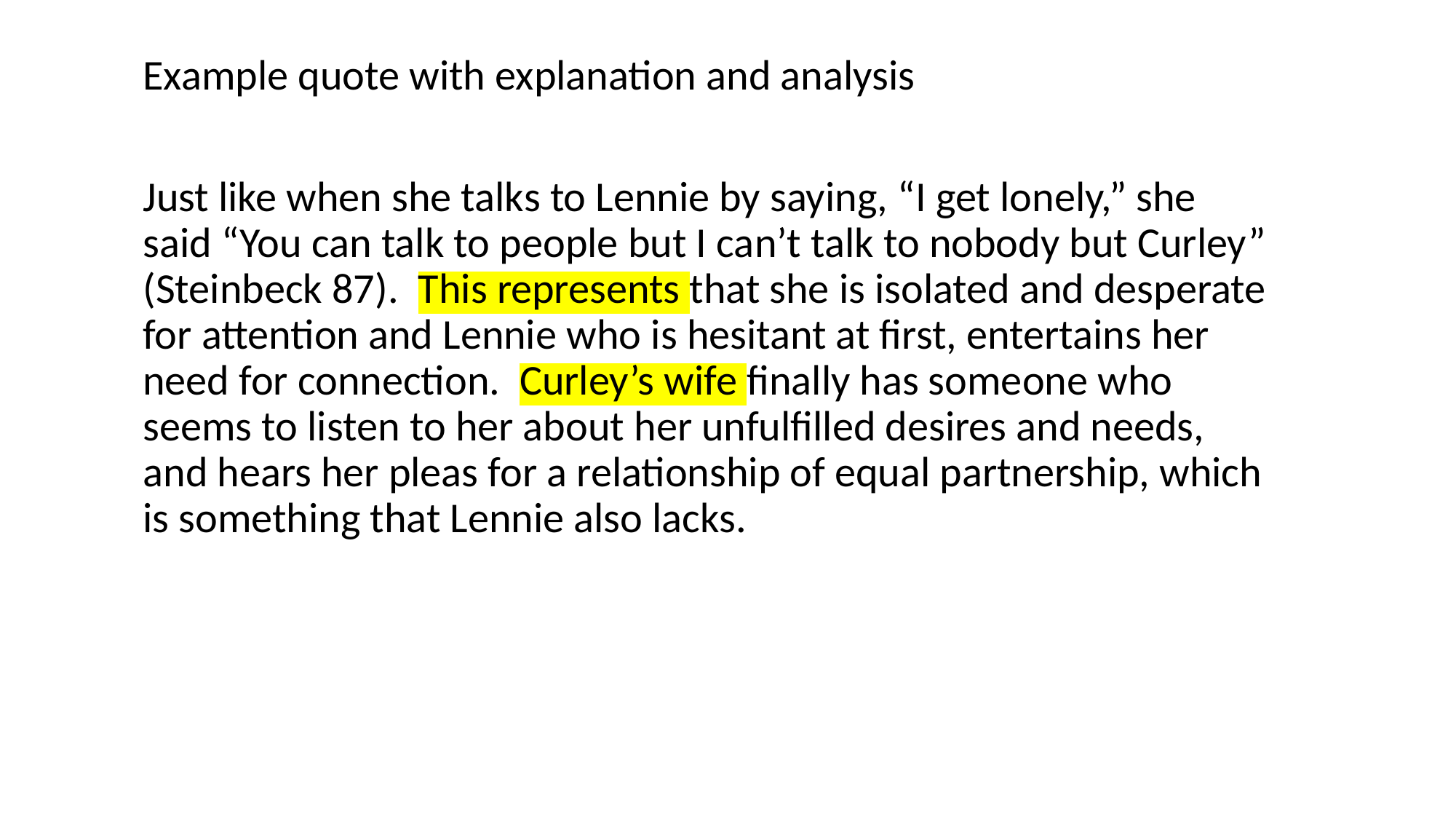

Example quote with explanation and analysis

Just like when she talks to Lennie by saying, “I get lonely,” she said “You can talk to people but I can’t talk to nobody but Curley” (Steinbeck 87).  This represents that she is isolated and desperate for attention and Lennie who is hesitant at first, entertains her need for connection.  Curley’s wife finally has someone who seems to listen to her about her unfulfilled desires and needs, and hears her pleas for a relationship of equal partnership, which is something that Lennie also lacks.